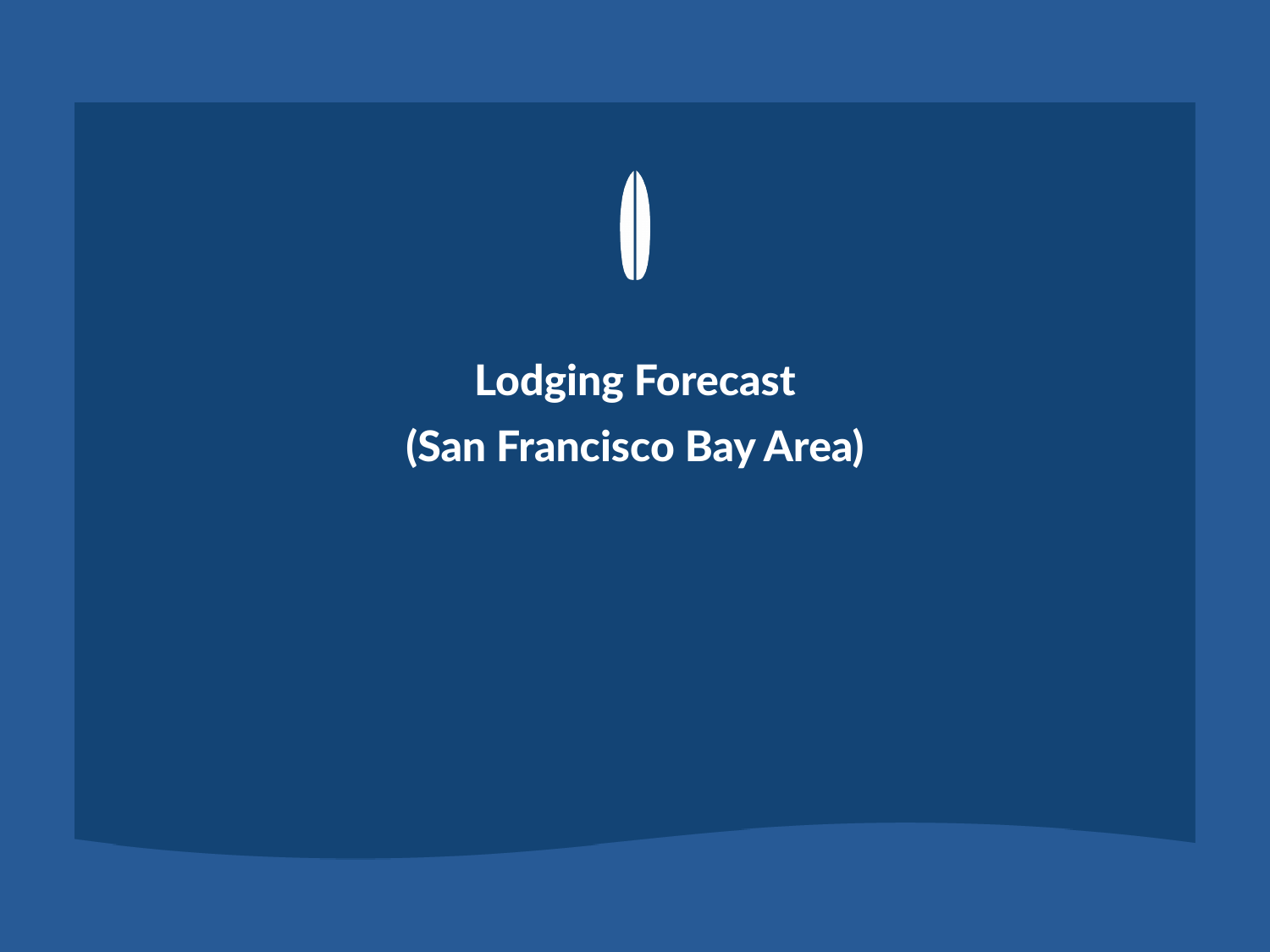

# Lodging Forecast (San Francisco Bay Area)